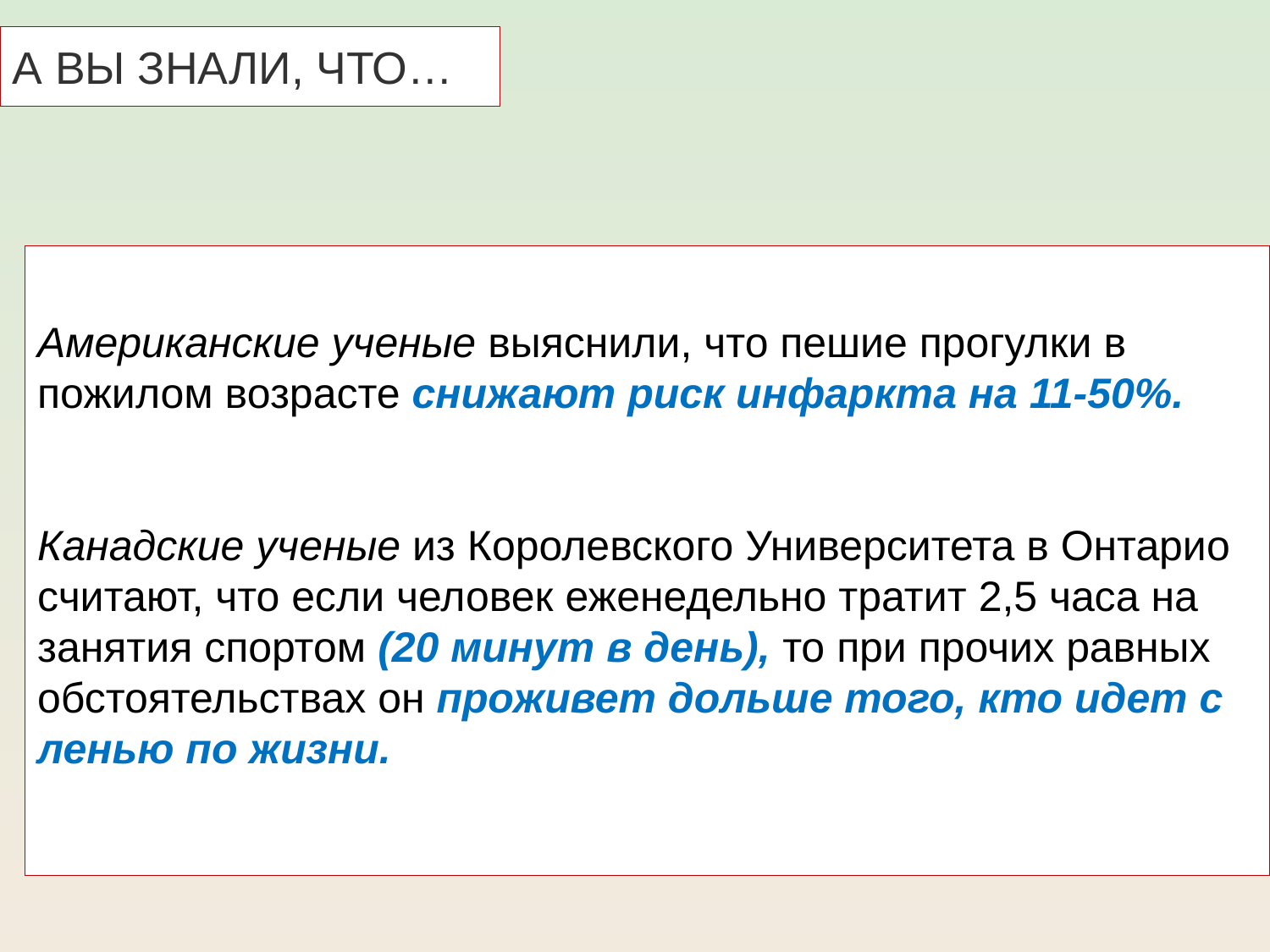

А ВЫ ЗНАЛИ, ЧТО…
Американские ученые выяснили, что пешие прогулки в пожилом возрасте снижают риск инфаркта на 11-50%.
Канадские ученые из Королевского Университета в Онтарио считают, что если человек еженедельно тратит 2,5 часа на занятия спортом (20 минут в день), то при прочих равных обстоятельствах он проживет дольше того, кто идет с ленью по жизни.